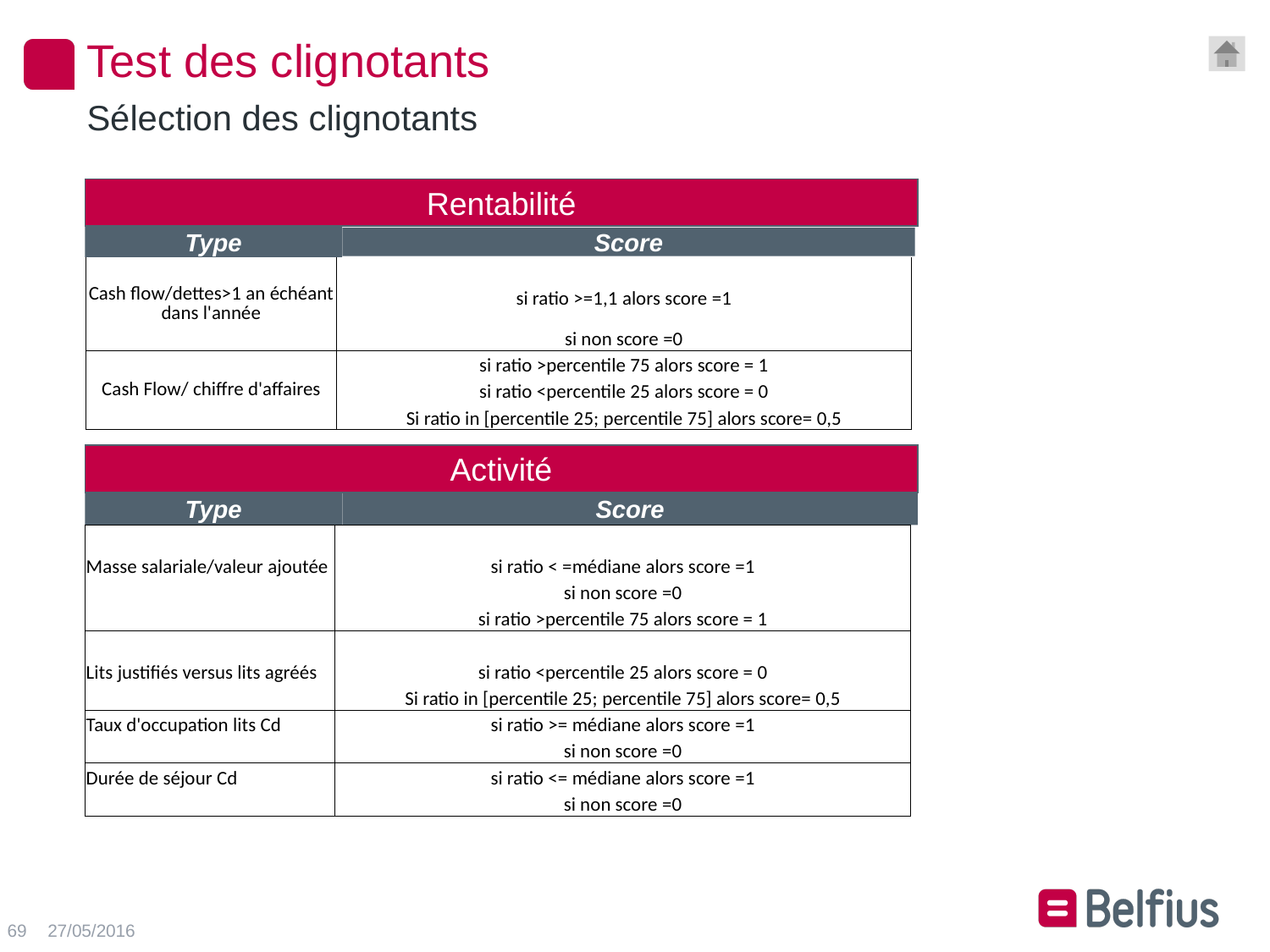

# Test des clignotants
Sélection des clignotants
Rentabilité
Type
Score
| Cash flow/dettes>1 an échéant dans l'année | si ratio >=1,1 alors score =1 |
| --- | --- |
|  | si non score =0 |
| Cash Flow/ chiffre d'affaires | si ratio >percentile 75 alors score = 1 |
|  | si ratio <percentile 25 alors score = 0 |
|  | Si ratio in [percentile 25; percentile 75] alors score= 0,5 |
Activité
Type
Score
| Masse salariale/valeur ajoutée | si ratio < =médiane alors score =1 |
| --- | --- |
|  | si non score =0 |
|  | si ratio >percentile 75 alors score = 1 |
| Lits justifiés versus lits agréés | si ratio <percentile 25 alors score = 0 |
|  | Si ratio in [percentile 25; percentile 75] alors score= 0,5 |
| Taux d'occupation lits Cd | si ratio >= médiane alors score =1 |
|  | si non score =0 |
| Durée de séjour Cd | si ratio <= médiane alors score =1 |
|  | si non score =0 |
69
27/05/2016